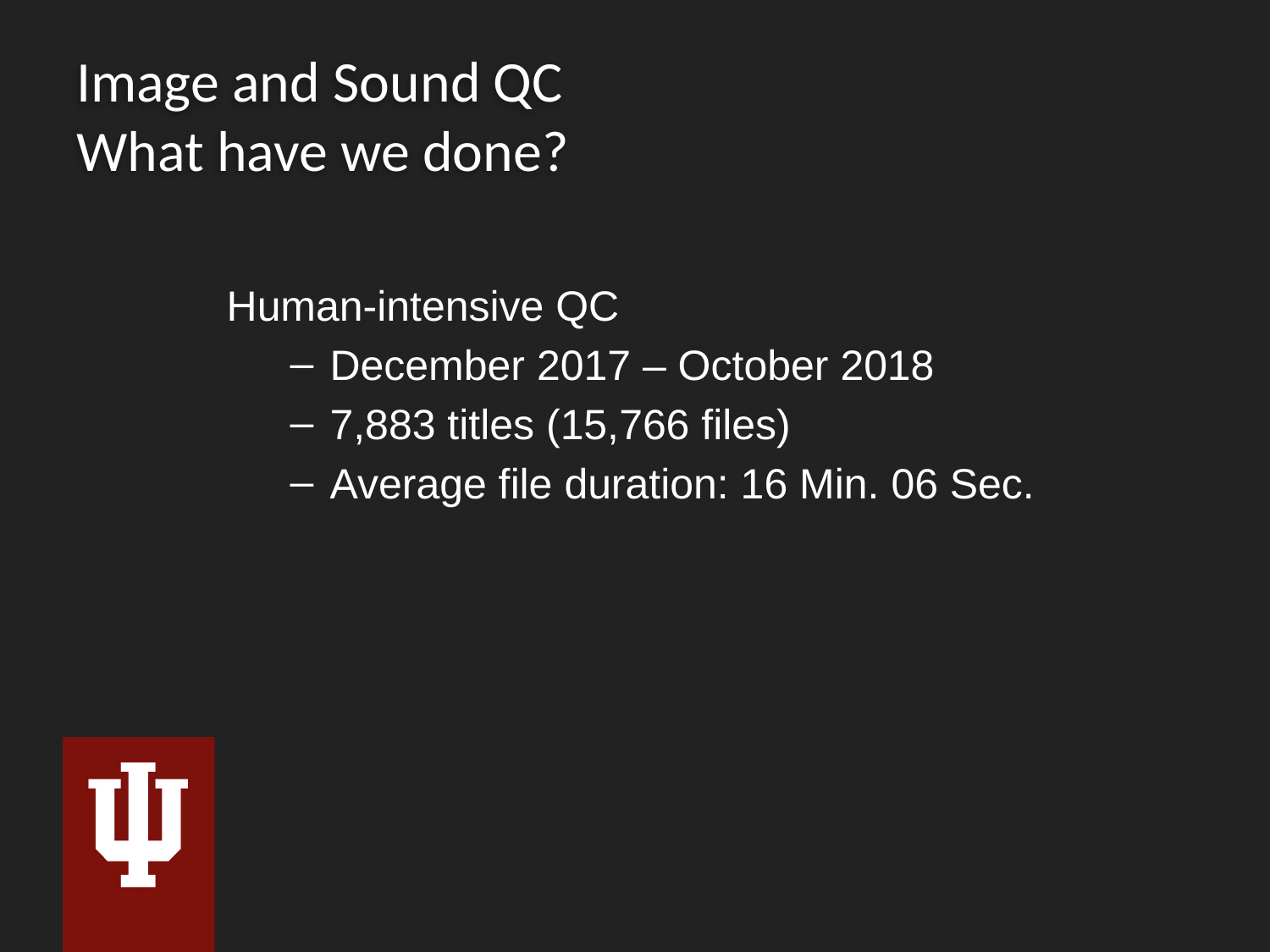

# Image and Sound QC What have we done?
Human-intensive QC
December 2017 – October 2018
7,883 titles (15,766 files)
Average file duration: 16 Min. 06 Sec.